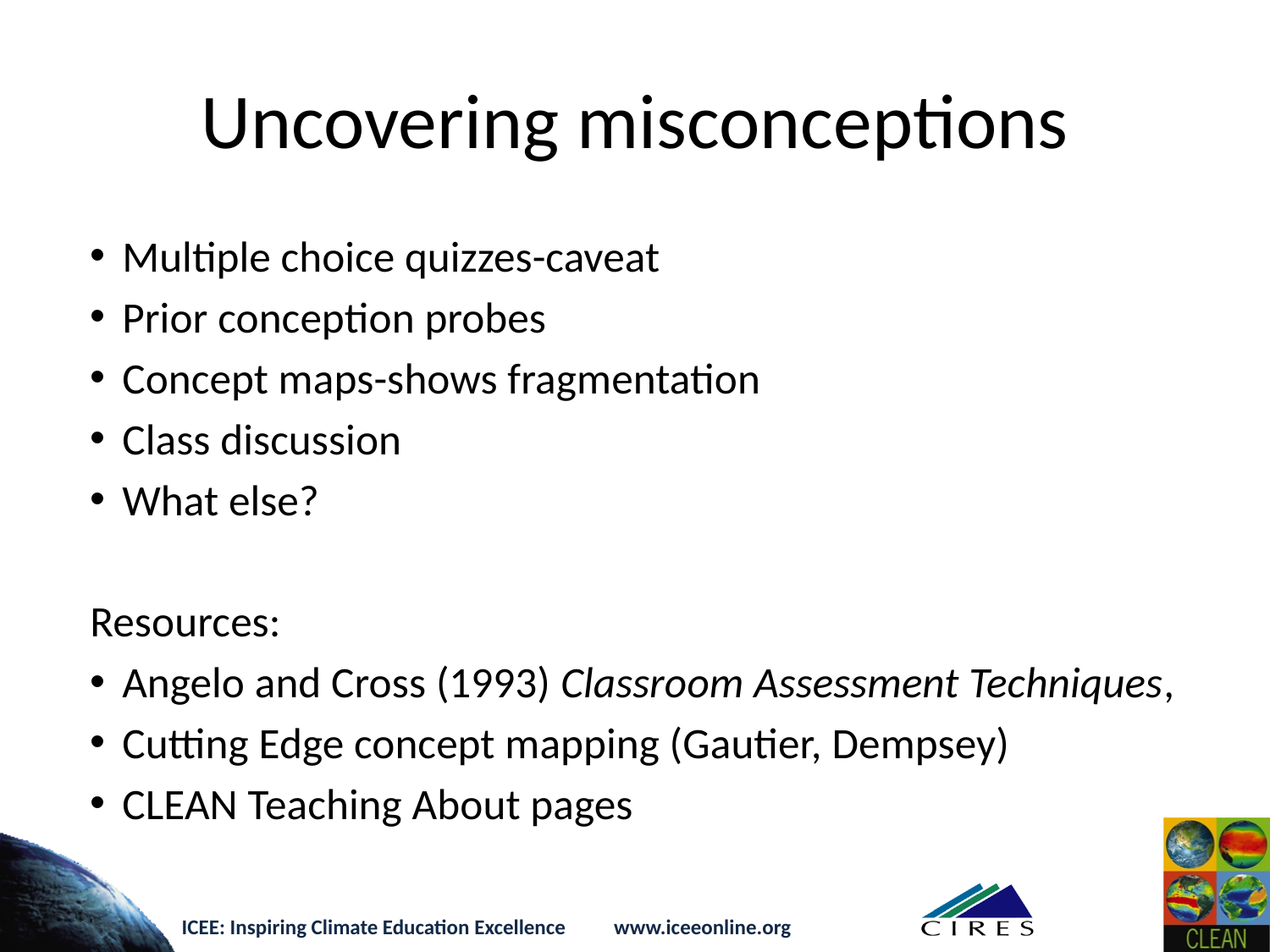

# Uncovering misconceptions
Multiple choice quizzes-caveat
Prior conception probes
Concept maps-shows fragmentation
Class discussion
What else?

Resources:
Angelo and Cross (1993) Classroom Assessment Techniques,
Cutting Edge concept mapping (Gautier, Dempsey)
CLEAN Teaching About pages

ICEE: Inspiring Climate Education Excellence          www.iceeonline.org